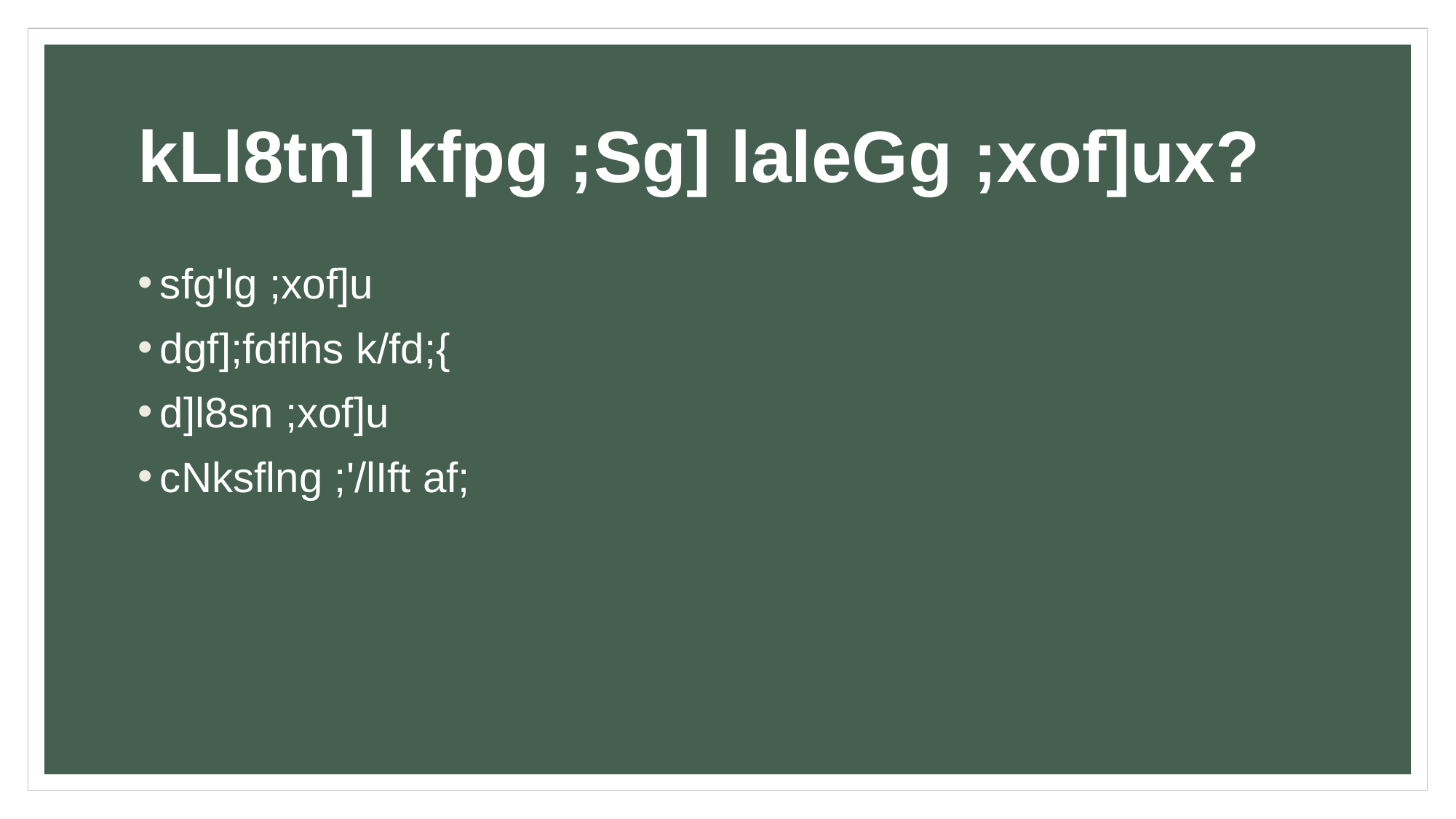

# kLl8tn] kfpg ;Sg] laleGg ;xof]ux?
sfg'lg ;xof]u
dgf];fdflhs k/fd;{
d]l8sn ;xof]u
cNksflng ;'/lIft af;